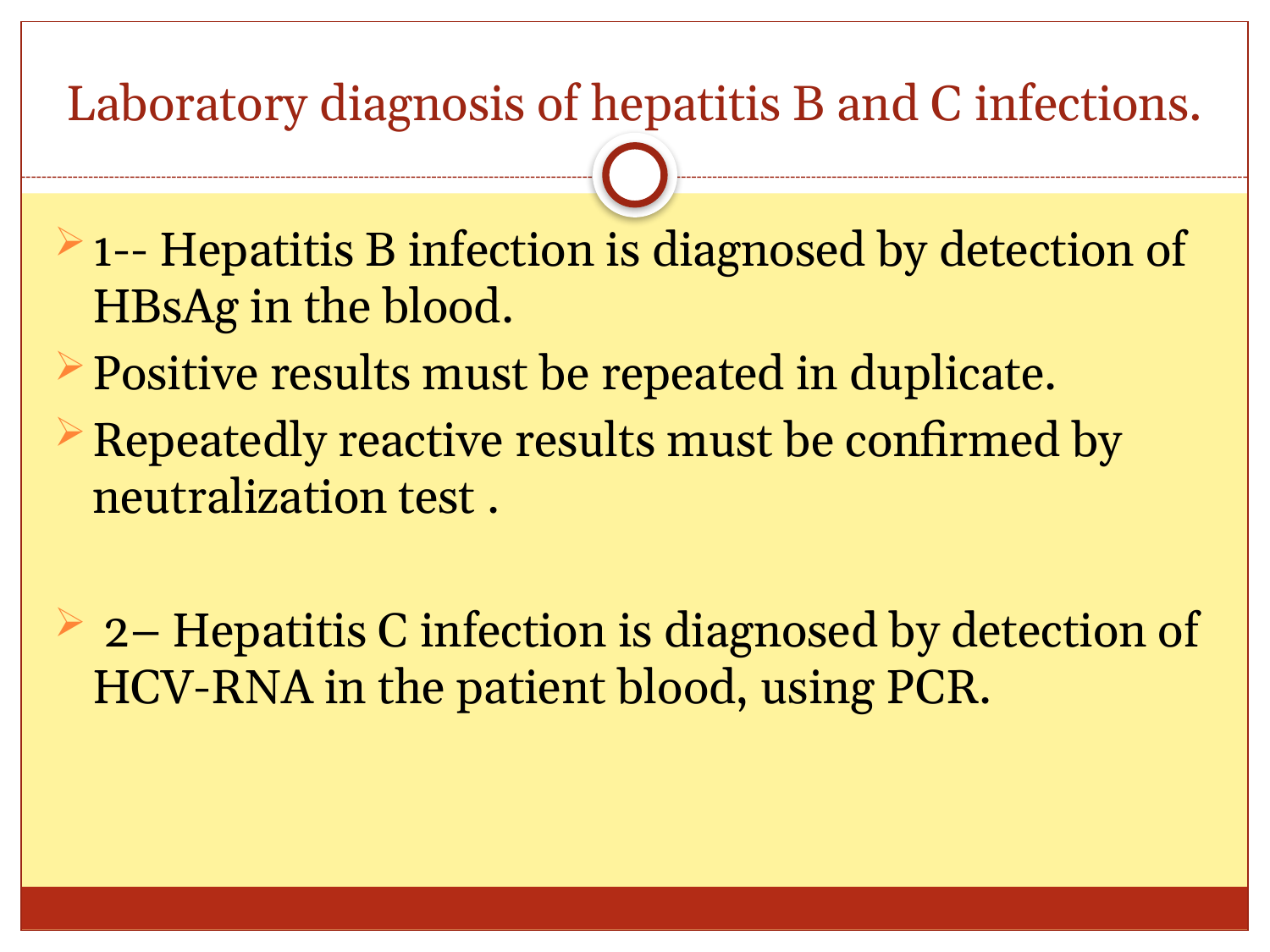

# Laboratory diagnosis of hepatitis B and C infections.
1-- Hepatitis B infection is diagnosed by detection of HBsAg in the blood.
Positive results must be repeated in duplicate.
Repeatedly reactive results must be confirmed by neutralization test .

 2– Hepatitis C infection is diagnosed by detection of HCV-RNA in the patient blood, using PCR.